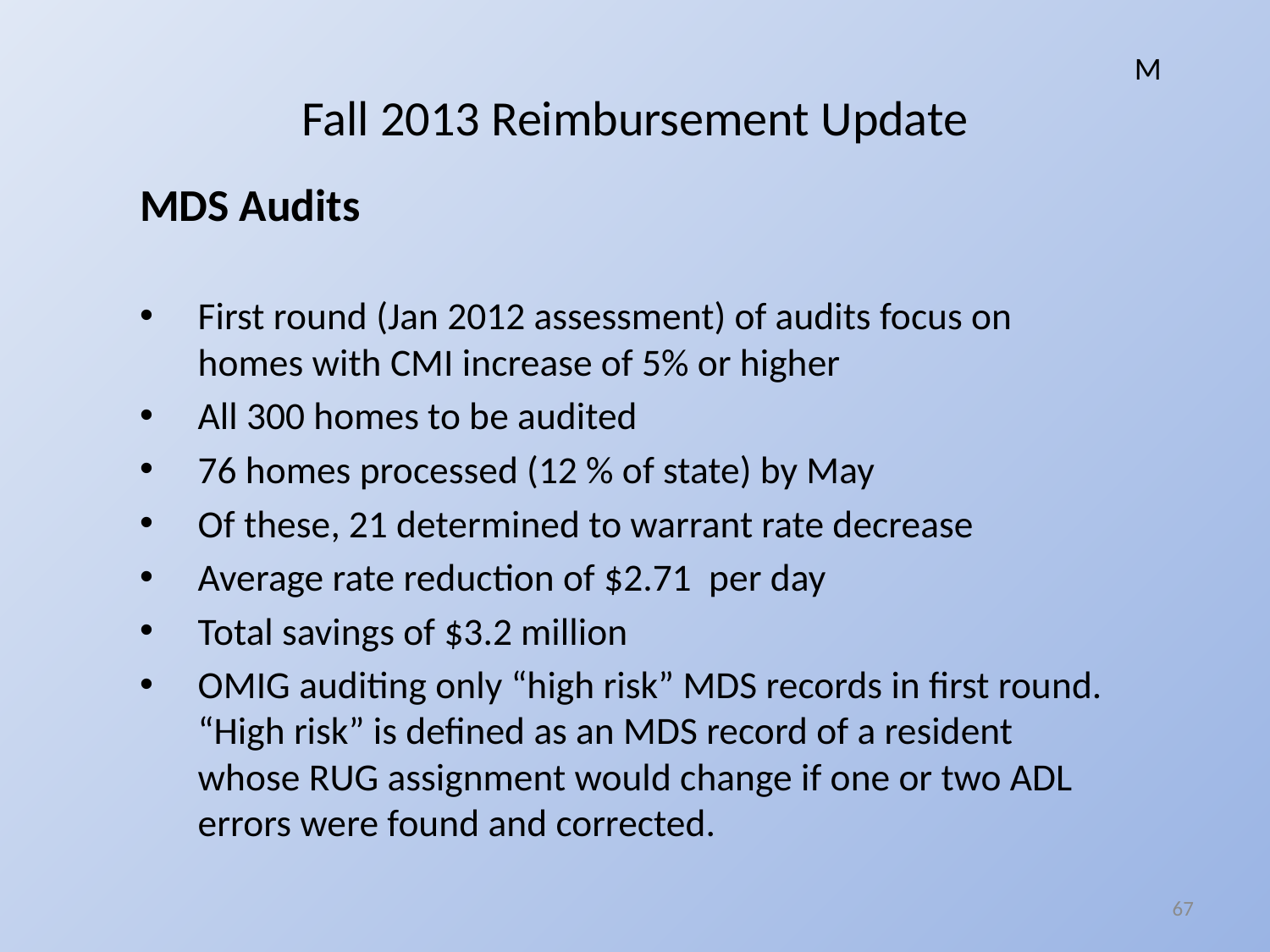

M
# Fall 2013 Reimbursement Update
MDS Audits

First round (Jan 2012 assessment) of audits focus on homes with CMI increase of 5% or higher
All 300 homes to be audited
76 homes processed (12 % of state) by May
Of these, 21 determined to warrant rate decrease
Average rate reduction of $2.71  per day
Total savings of $3.2 million
OMIG auditing only “high risk” MDS records in first round.  “High risk” is defined as an MDS record of a resident whose RUG assignment would change if one or two ADL errors were found and corrected.

67